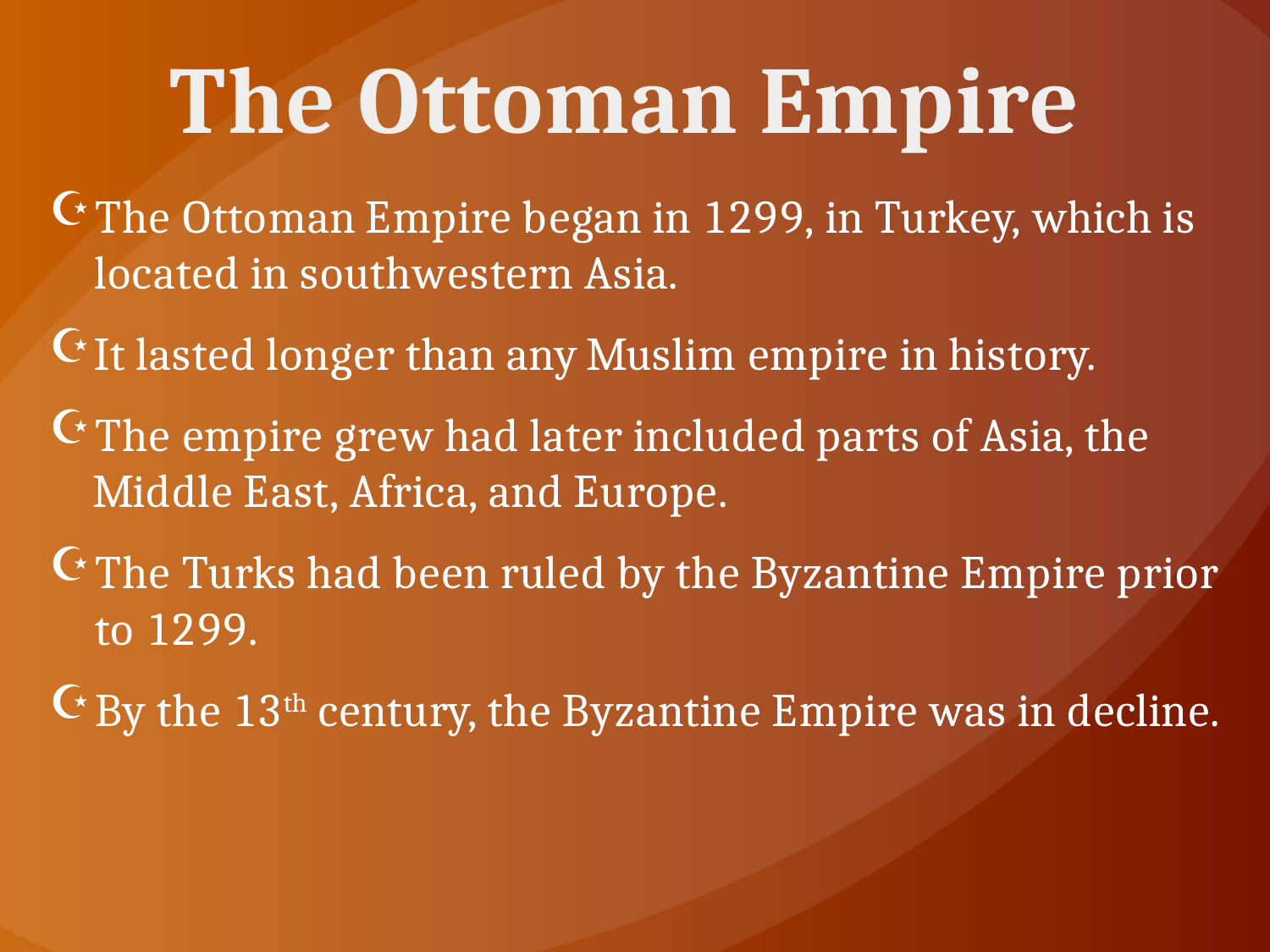

The Ottoman Empire
The Ottoman Empire began in 1299, in Turkey, which is located in southwestern Asia.
It lasted longer than any Muslim empire in history.
The empire grew had later included parts of Asia, the Middle East, Africa, and Europe.
The Turks had been ruled by the Byzantine Empire prior to 1299.
By the 13th century, the Byzantine Empire was in decline.